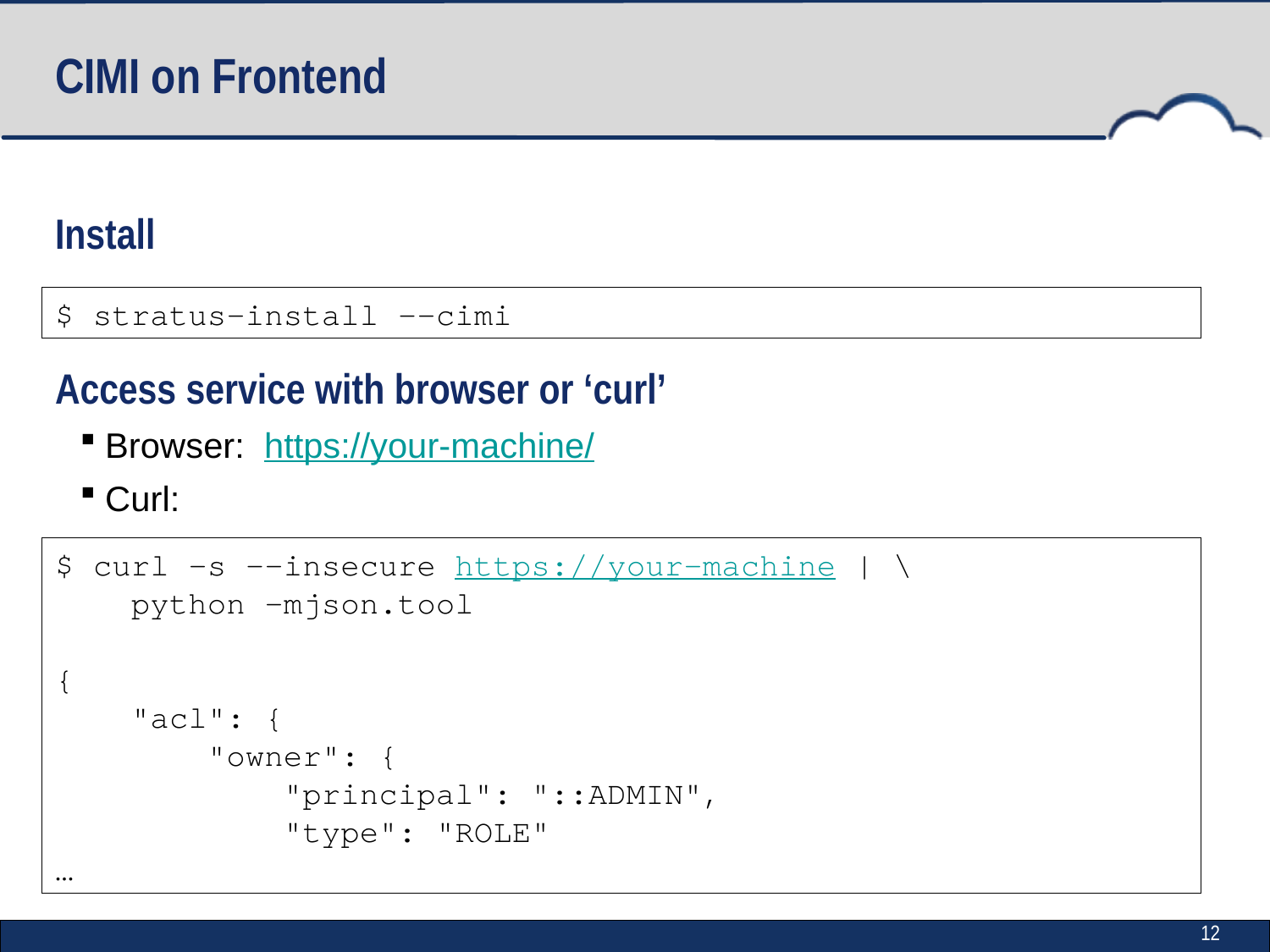

# CIMI on Frontend
Install

Access service with browser or ‘curl’
Browser:  https://your-machine/
Curl:

$ stratus-install --cimi
$ curl -s --insecure https://your-machine | \
    python –mjson.tool

{
    "acl": {
        "owner": {
            "principal": "::ADMIN",
            "type": "ROLE"
…